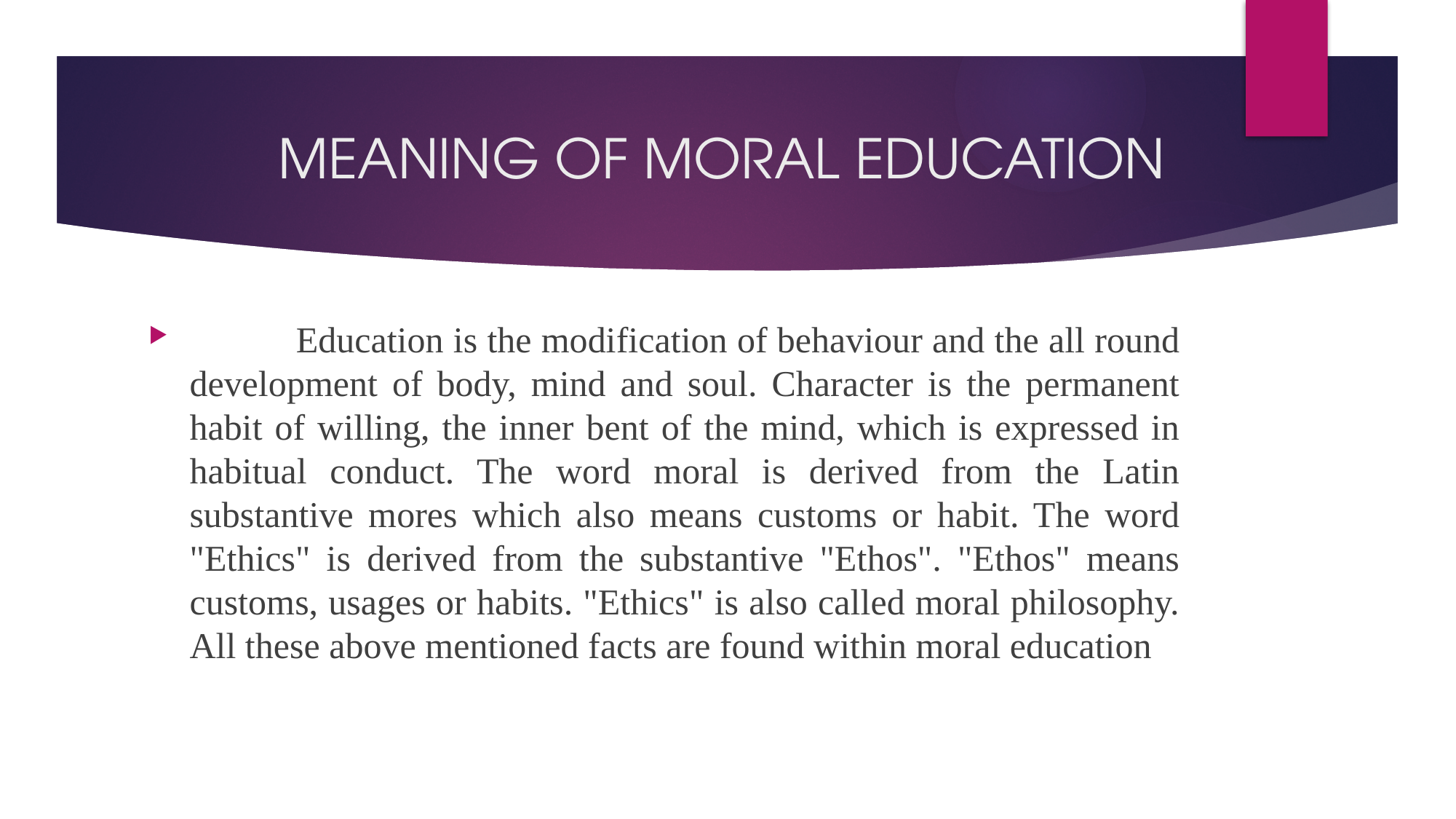

# MEANING OF MORAL EDUCATION
             Education is the modification of behaviour and the all round development of body, mind and soul. Character is the permanent habit of willing, the inner bent of the mind, which is expressed in habitual conduct. The word moral is derived from the Latin substantive mores which also means customs or habit. The word "Ethics" is derived from the substantive "Ethos". "Ethos" means customs, usages or habits. "Ethics" is also called moral philosophy. All these above mentioned facts are found within moral education